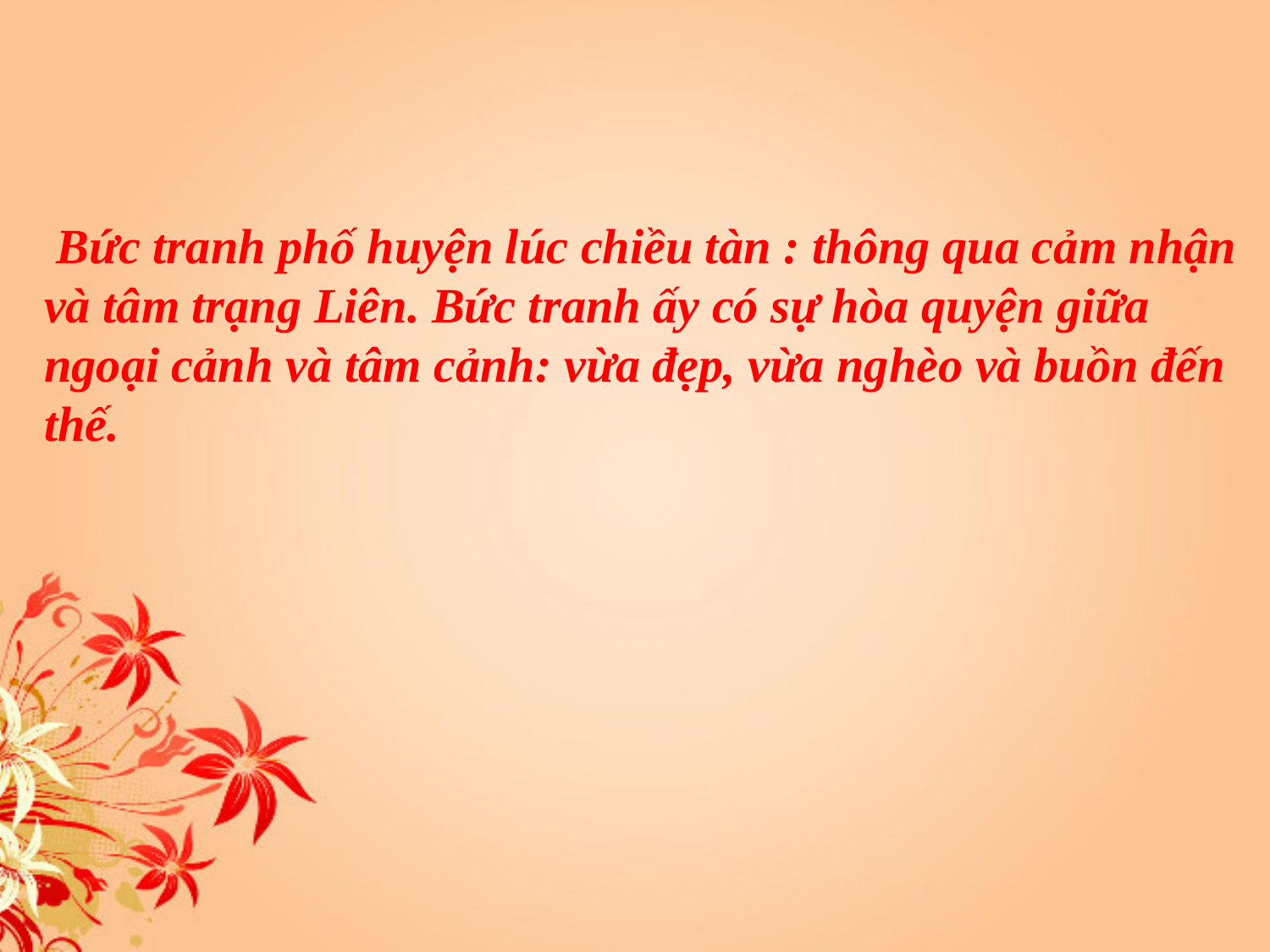

Bức tranh phố huyện lúc chiều tàn : thông qua cảm nhận và tâm trạng Liên. Bức tranh ấy có sự hòa quyện giữa ngoại cảnh và tâm cảnh: vừa đẹp, vừa nghèo và buồn đến thế.